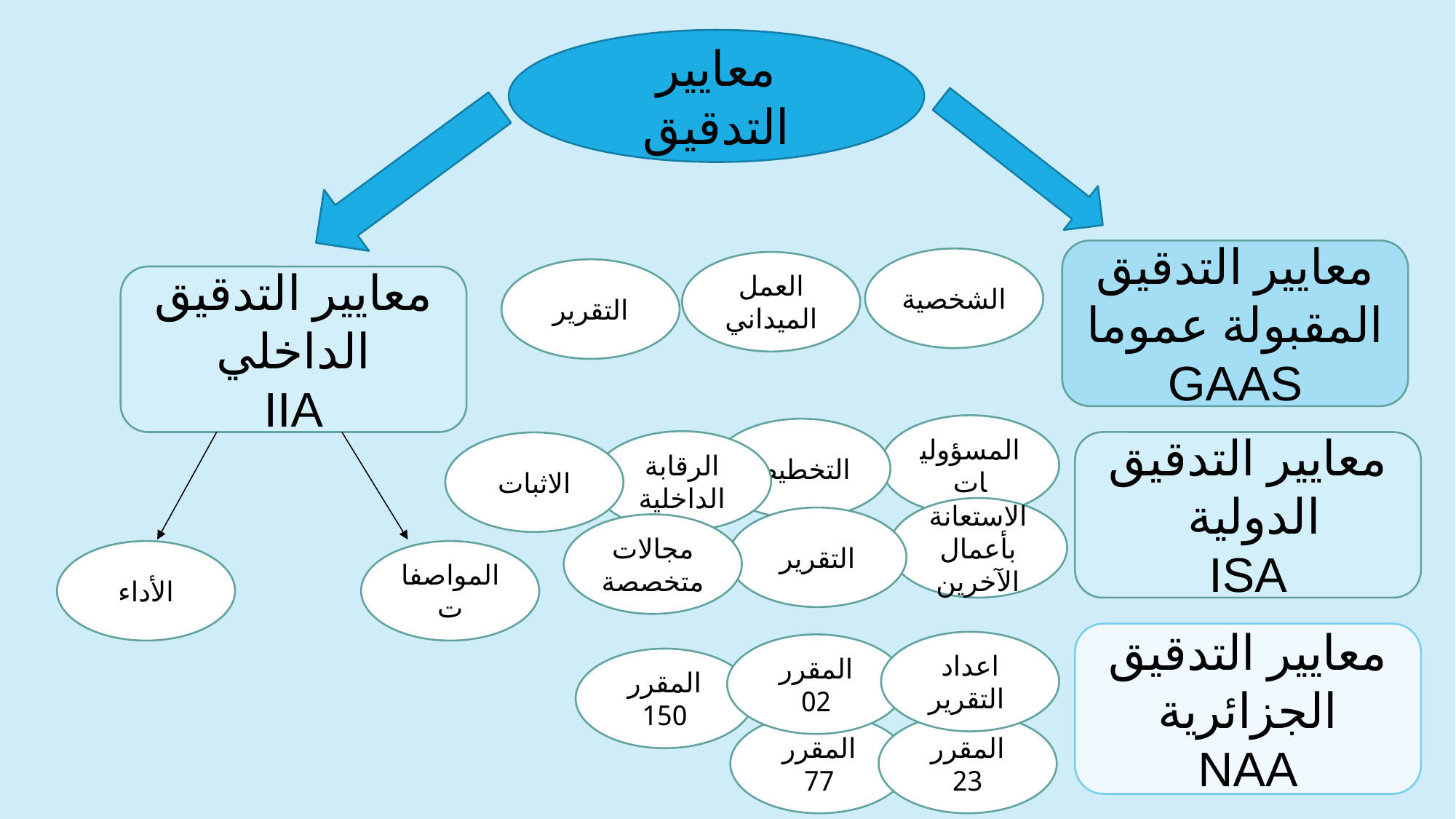

معايير التدقيق

معايير التدقيق المقبولة عموما GAAS
الشخصية
العمل الميداني
التقرير
معايير التدقيق الداخلي
IIA
المسؤوليات
التخطيط
الرقابة الداخلية
معايير التدقيق الدولية
ISA
الاثبات
الاستعانة بأعمال الآخرين
التقرير
مجالات متخصصة
الأداء
المواصفات
معايير التدقيق الجزائرية
NAA
اعداد التقرير
المقرر 02
المقرر 150
المقرر 77
المقرر 23